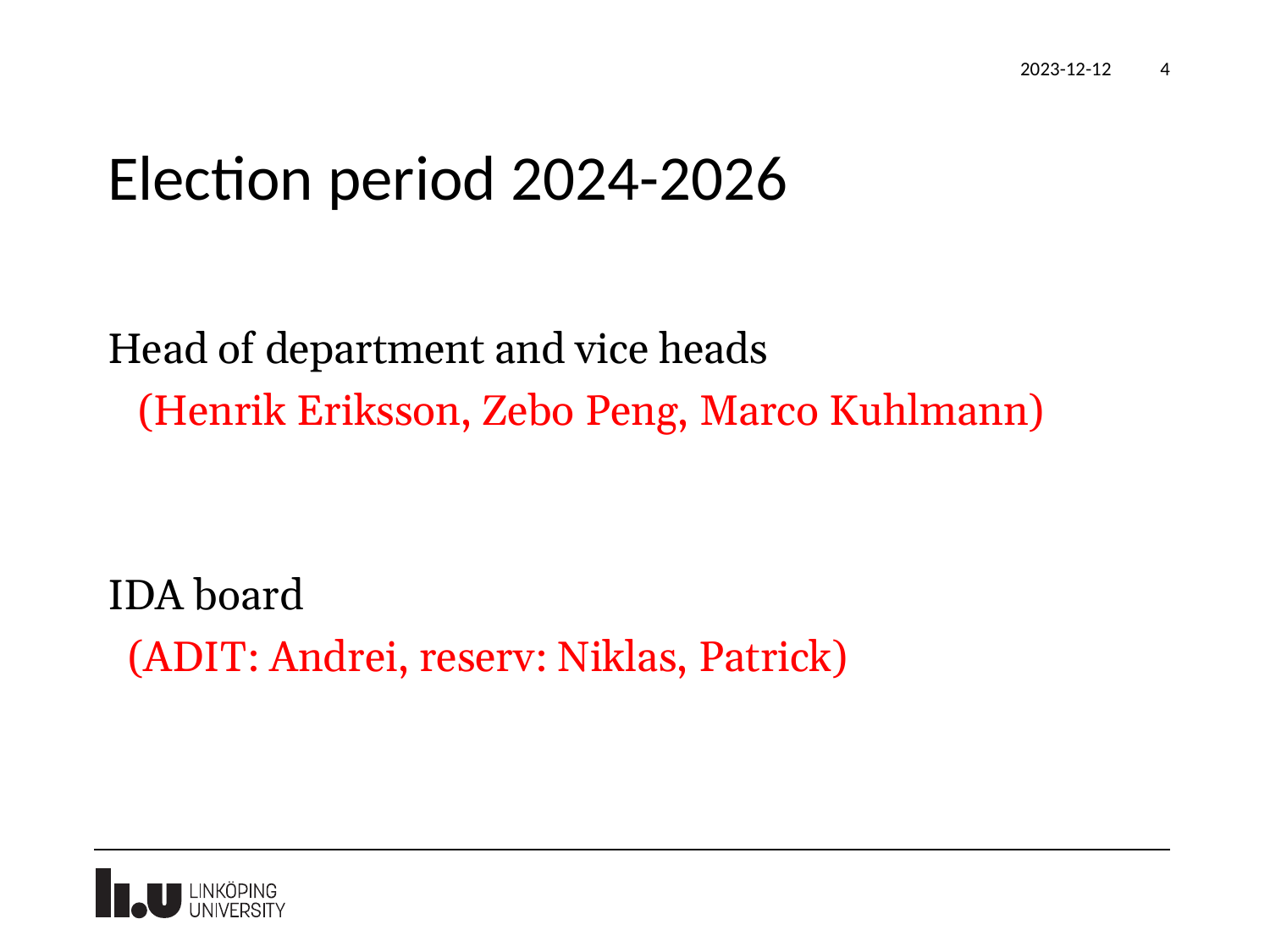

2023-12-12
4
# Election period 2024-2026

Head of department and vice heads
   (Henrik Eriksson, Zebo Peng, Marco Kuhlmann)

IDA board
  (ADIT: Andrei, reserv: Niklas, Patrick)